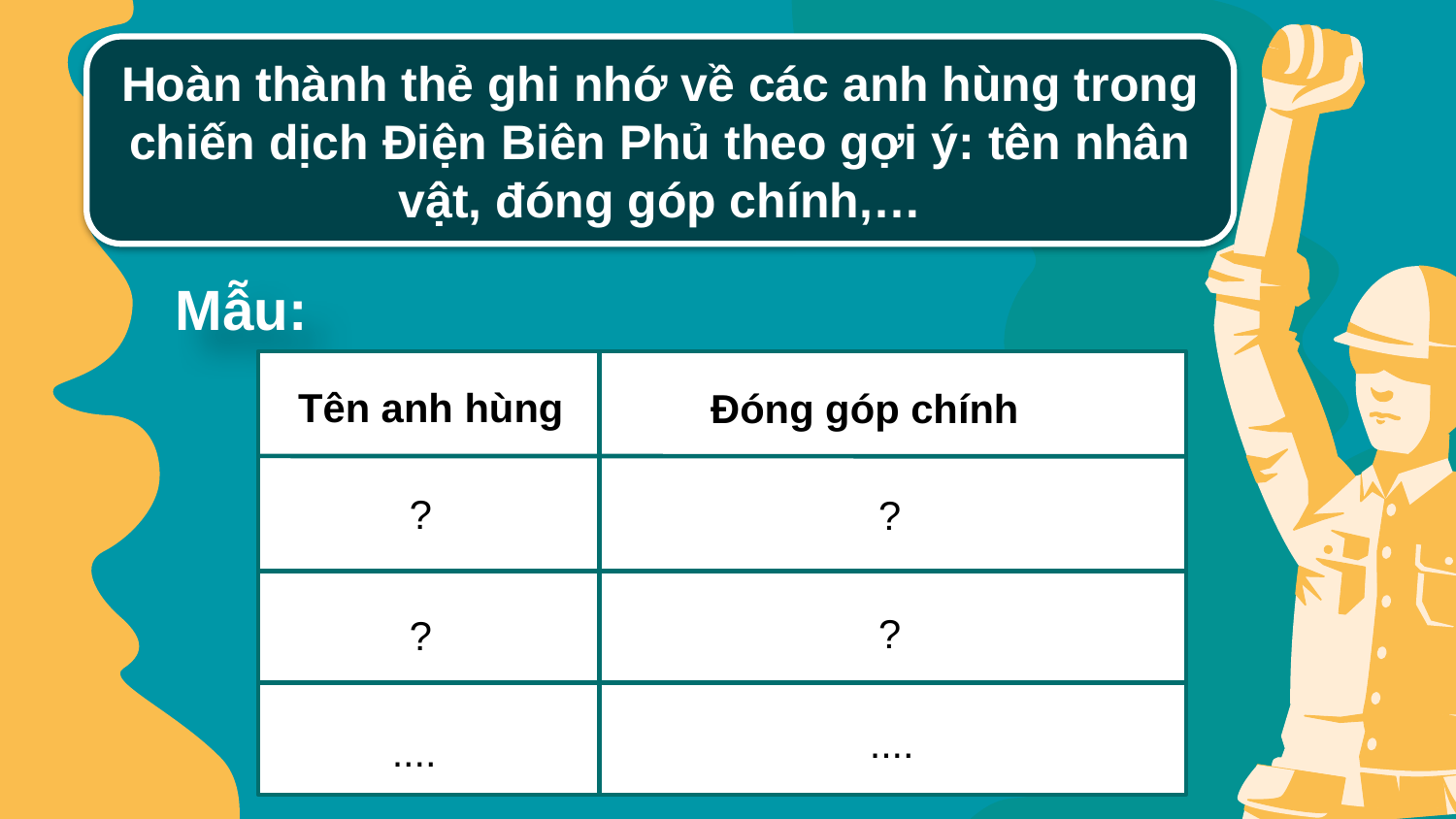

Hoàn thành thẻ ghi nhớ về các anh hùng trong chiến dịch Điện Biên Phủ theo gợi ý: tên nhân vật, đóng góp chính,…
Mẫu:

Tên anh hùng
Đóng góp chính
?
?
?
?
....
....